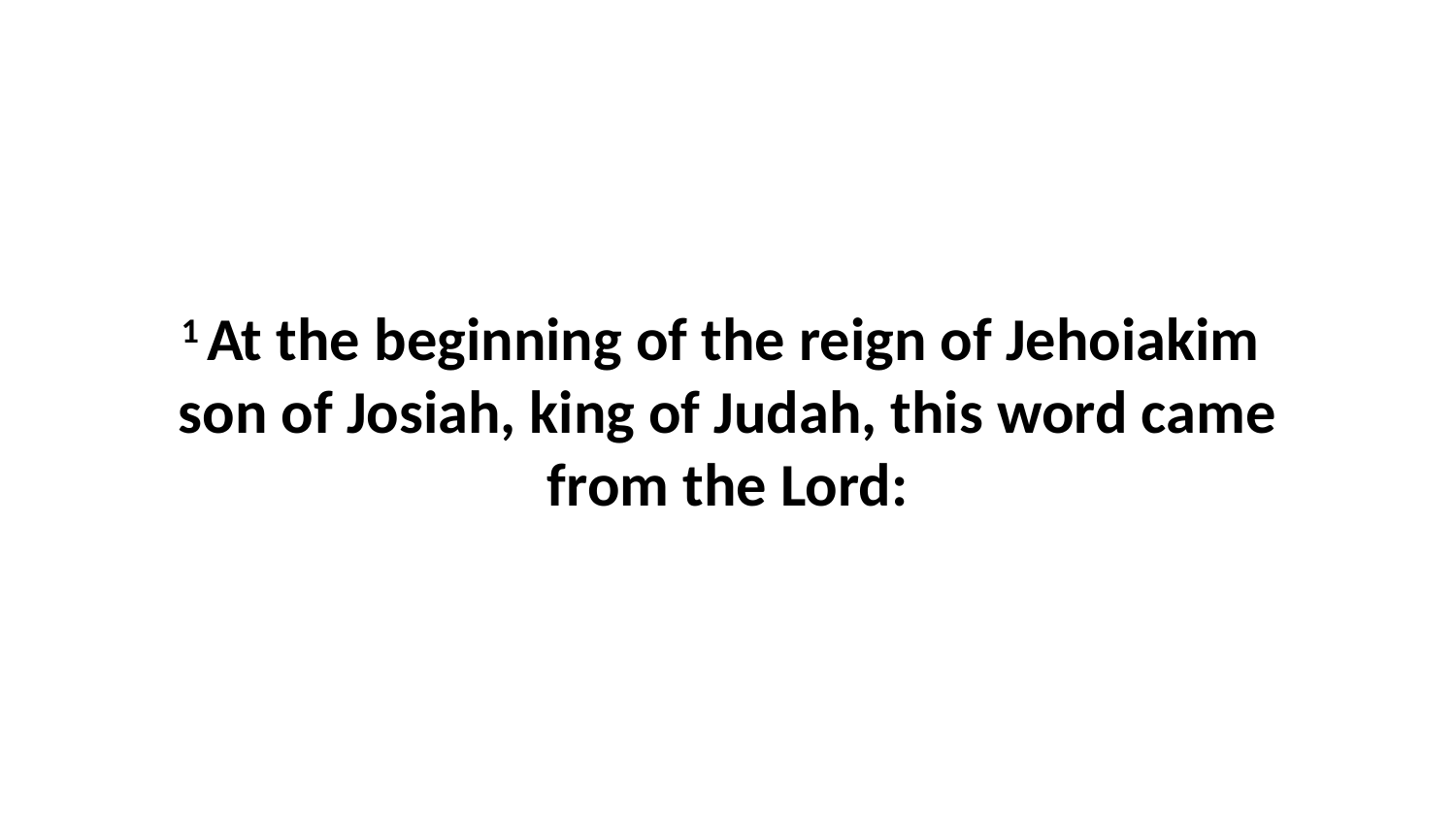

1 At the beginning of the reign of Jehoiakim  son of Josiah, king of Judah, this word came from the Lord: